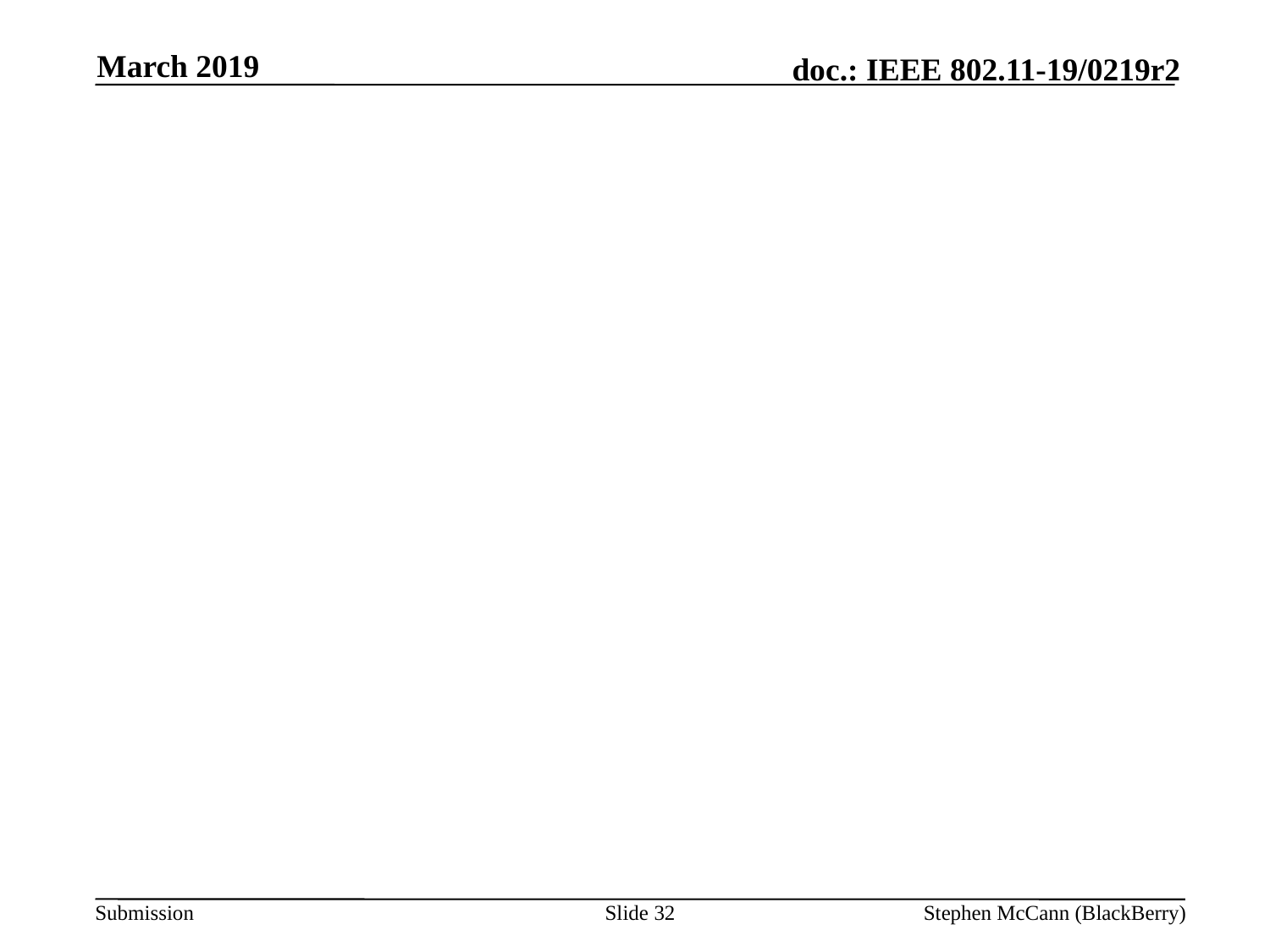

March 2019
#

Slide 32
Stephen McCann (BlackBerry)